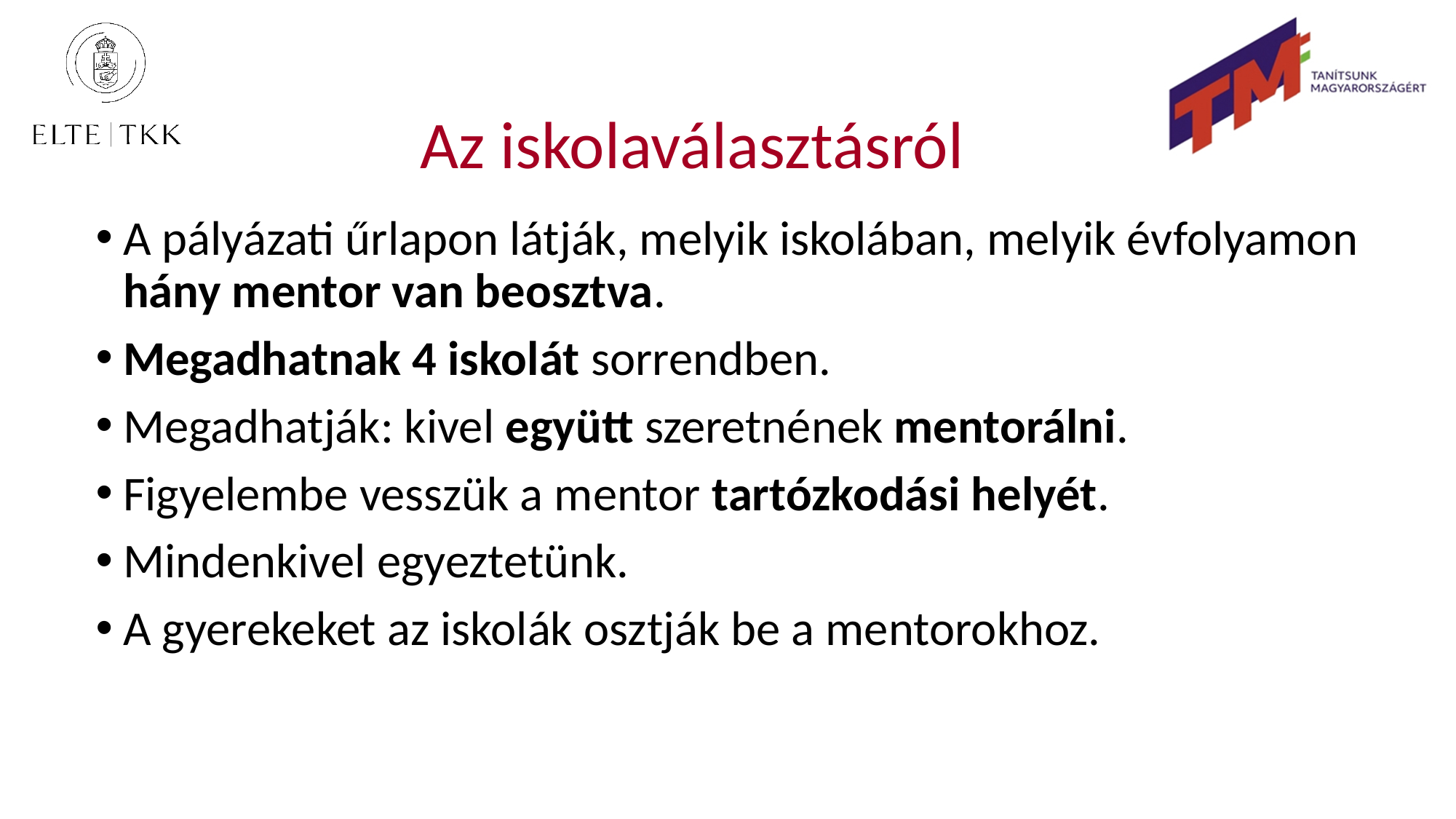

# Az iskolaválasztásról
A pályázati űrlapon látják, melyik iskolában, melyik évfolyamon hány mentor van beosztva.
Megadhatnak 4 iskolát sorrendben.
Megadhatják: kivel együtt szeretnének mentorálni.
Figyelembe vesszük a mentor tartózkodási helyét.
Mindenkivel egyeztetünk.
A gyerekeket az iskolák osztják be a mentorokhoz.